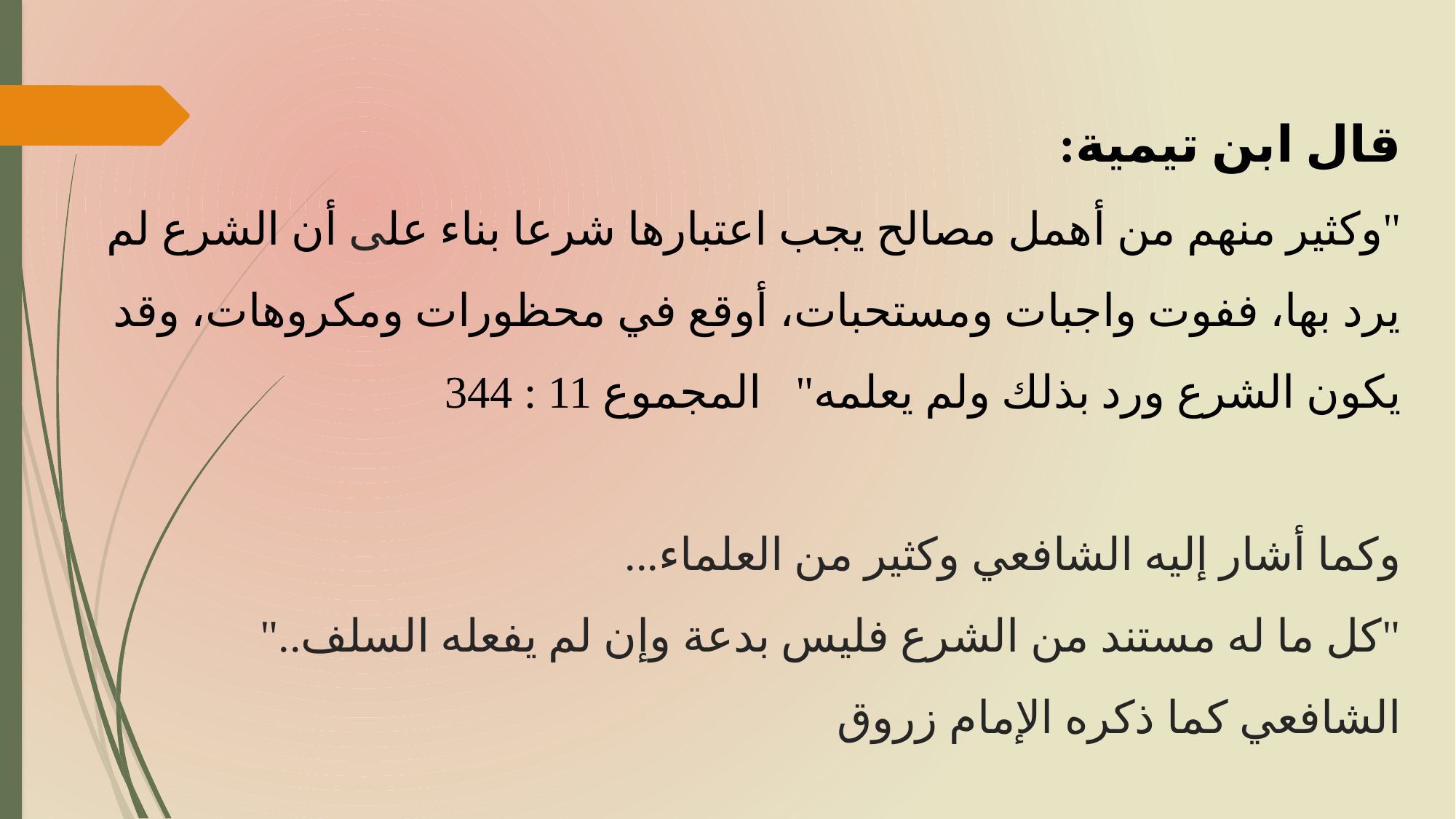

# قال ابن تيمية: "وكثير منهم من أهمل مصالح يجب اعتبارها شرعا بناء على أن الشرع لم يرد بها، ففوت واجبات ومستحبات، أوقع في محظورات ومكروهات، وقد يكون الشرع ورد بذلك ولم يعلمه"   المجموع 11 : 344 وكما أشار إليه الشافعي وكثير من العلماء... "كل ما له مستند من الشرع فليس بدعة وإن لم يفعله السلف.."   الشافعي كما ذكره الإمام زروق